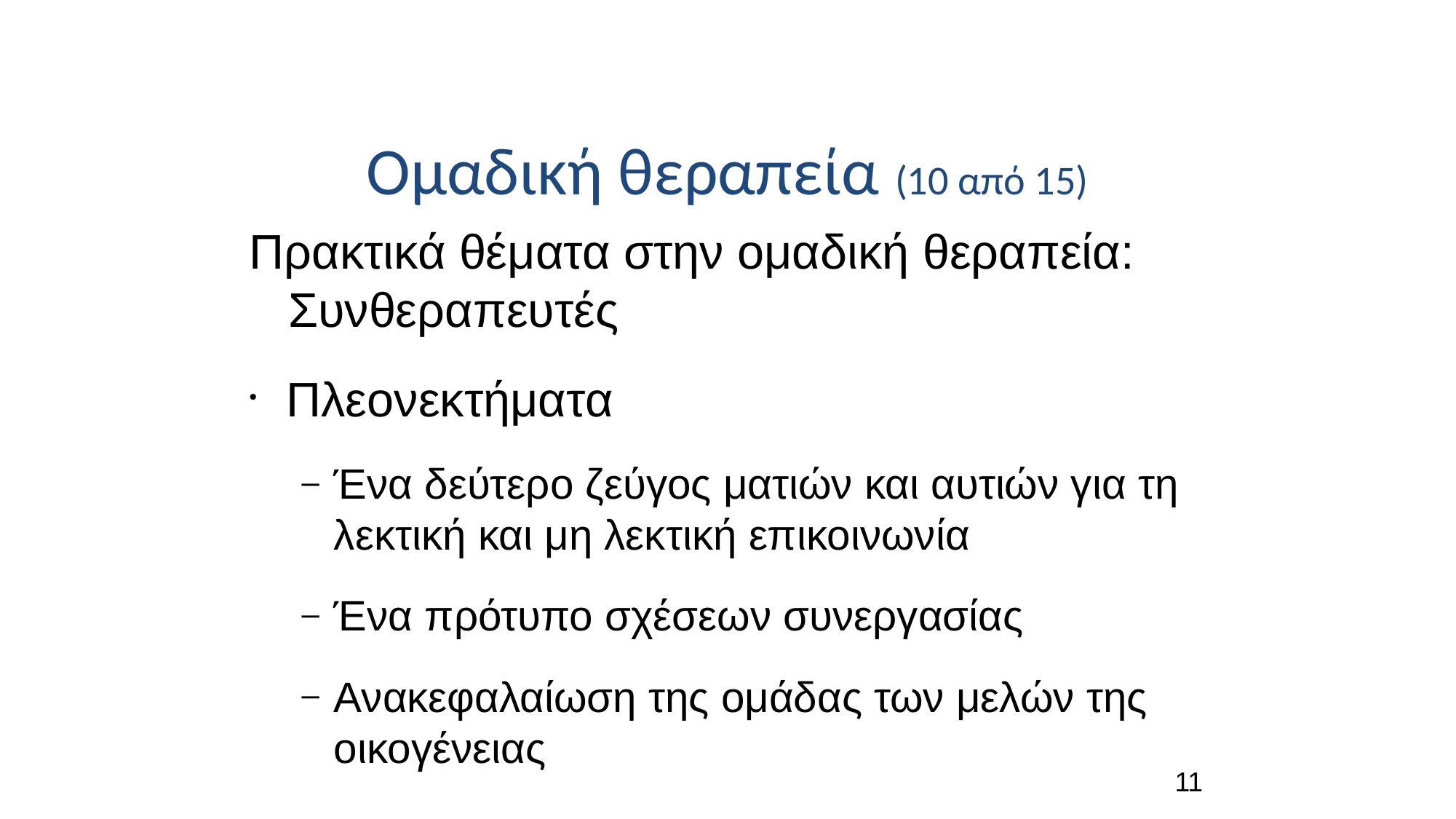

Ομαδική θεραπεία (10 από 15)
Πρακτικά θέματα στην ομαδική θεραπεία: Συνθεραπευτές
Πλεονεκτήματα
Ένα δεύτερο ζεύγος ματιών και αυτιών για τη λεκτική και μη λεκτική επικοινωνία
Ένα πρότυπο σχέσεων συνεργασίας
Ανακεφαλαίωση της ομάδας των μελών της οικογένειας
11